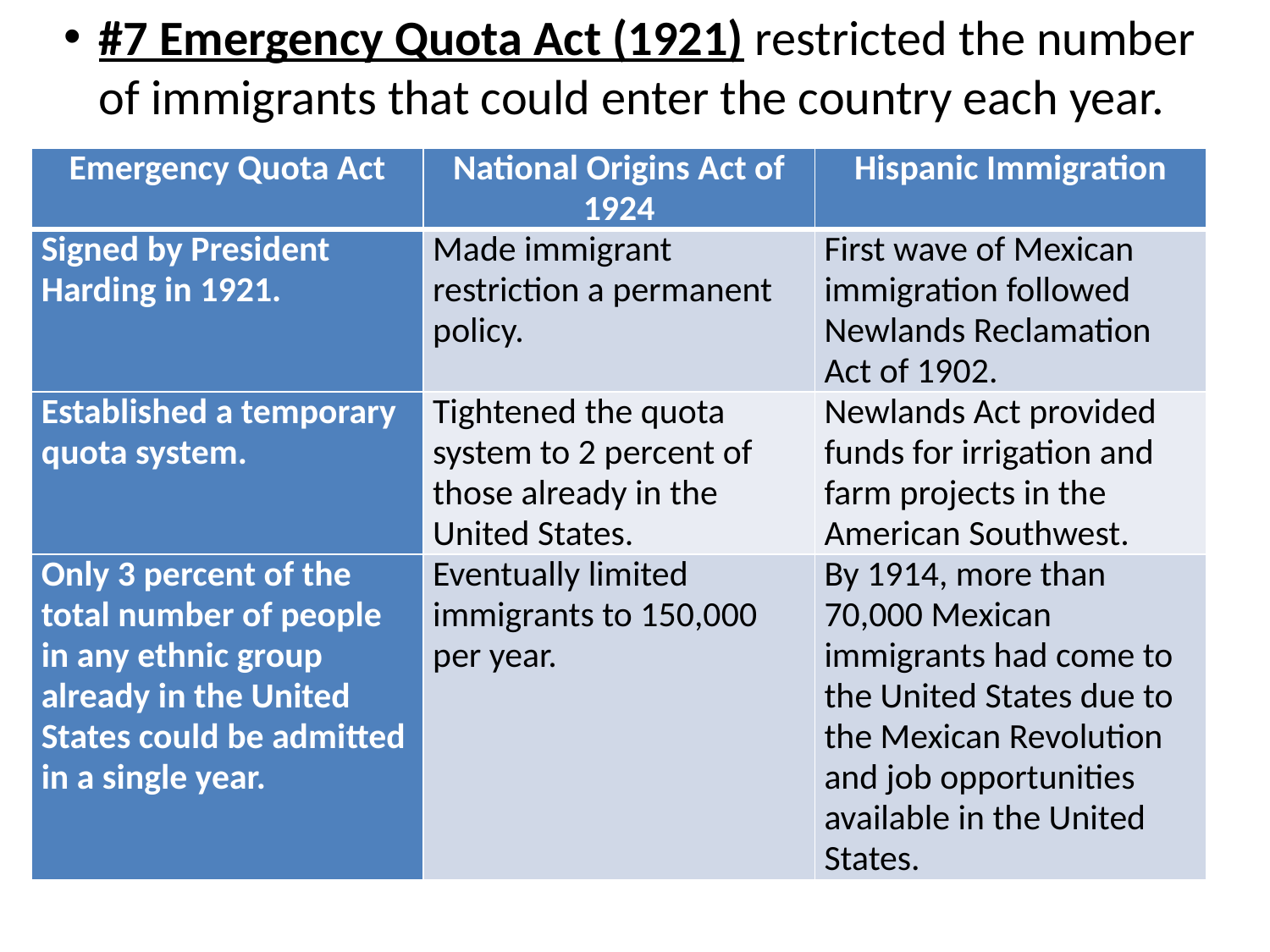

#7 Emergency Quota Act (1921) restricted the number of immigrants that could enter the country each year.

| Emergency Quota Act | National Origins Act of 1924 | Hispanic Immigration |
| --- | --- | --- |
| Signed by President Harding in 1921. | Made immigrant restriction a permanent policy. | First wave of Mexican immigration followed Newlands Reclamation Act of 1902. |
| Established a temporary quota system. | Tightened the quota system to 2 percent of those already in the United States. | Newlands Act provided funds for irrigation and farm projects in the American Southwest. |
| Only 3 percent of the total number of people in any ethnic group already in the United States could be admitted in a single year. | Eventually limited immigrants to 150,000 per year. | By 1914, more than 70,000 Mexican immigrants had come to the United States due to the Mexican Revolution and job opportunities available in the United States. |